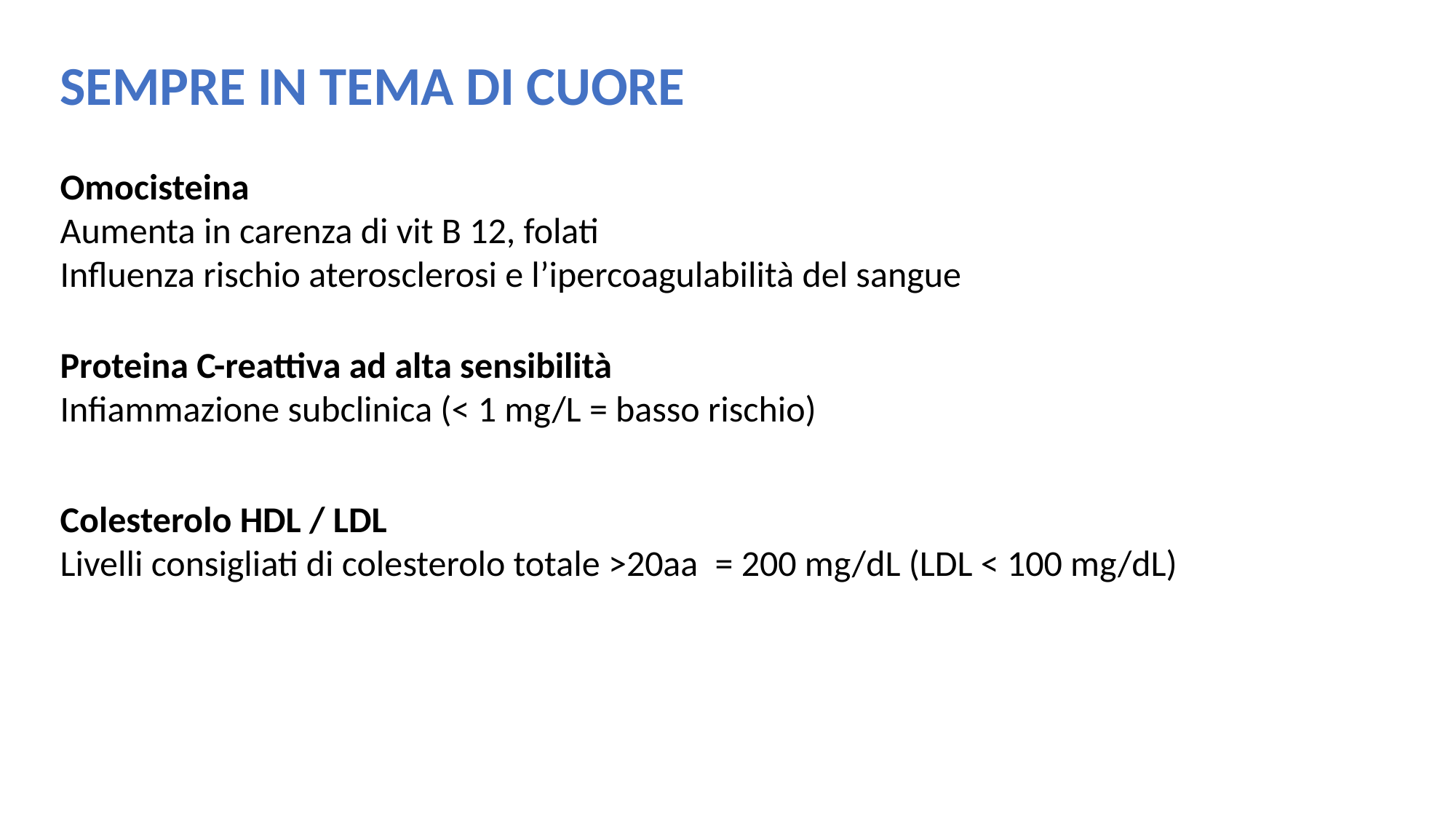

SEMPRE IN TEMA DI CUORE
Omocisteina
Aumenta in carenza di vit B 12, folati
Influenza rischio aterosclerosi e l’ipercoagulabilità del sangue
Proteina C-reattiva ad alta sensibilità
Infiammazione subclinica (< 1 mg/L = basso rischio)
Colesterolo HDL / LDL
Livelli consigliati di colesterolo totale >20aa	= 200 mg/dL (LDL < 100 mg/dL)